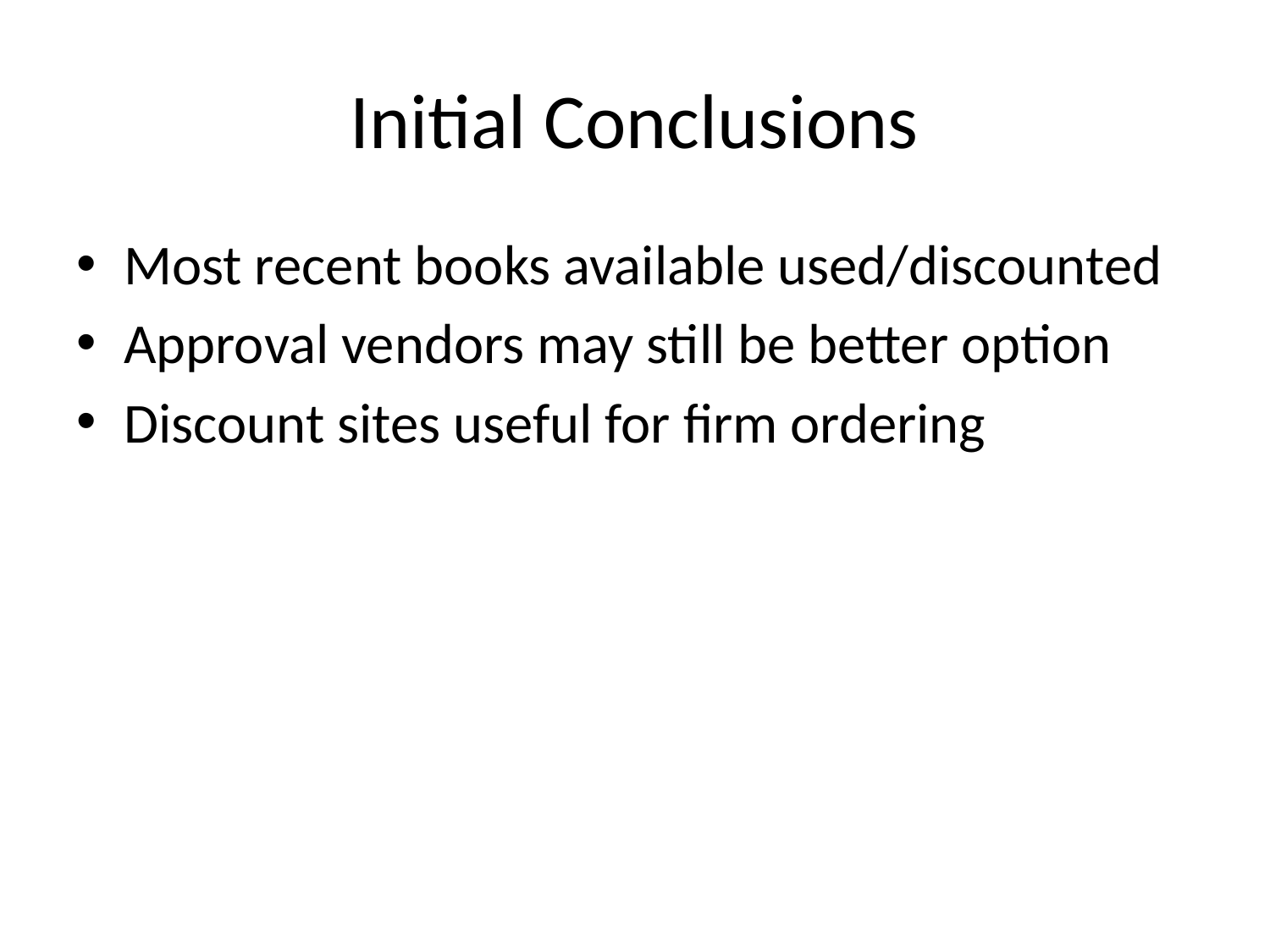

# Initial Conclusions
Most recent books available used/discounted
Approval vendors may still be better option
Discount sites useful for firm ordering